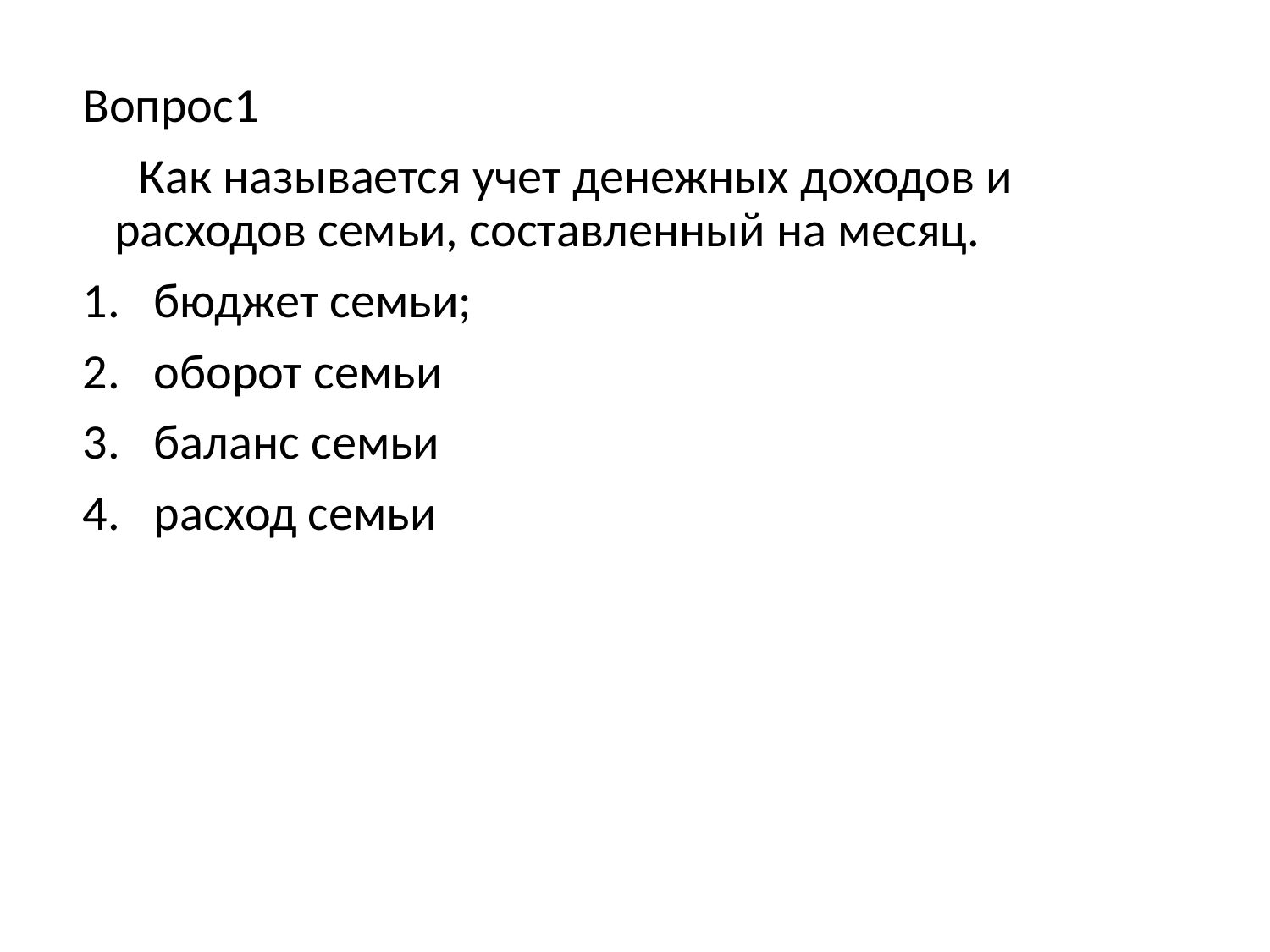

Вопрос1
     Как называется учет денежных доходов и расходов семьи, составленный на месяц.
бюджет семьи;
оборот семьи
баланс семьи
расход семьи